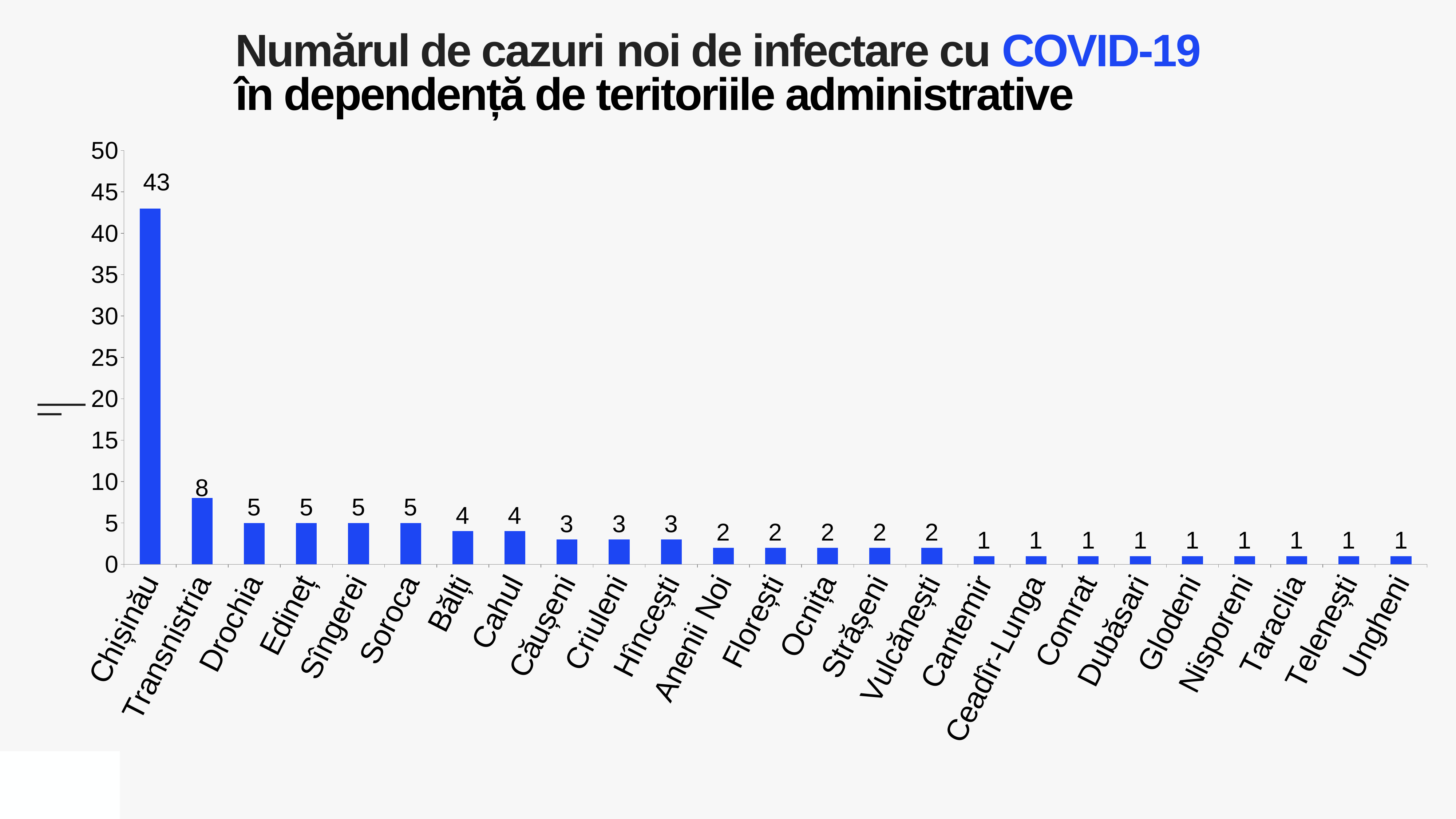

Numărul de cazuri noi de infectare cu COVID-19
în dependență de teritoriile administrative

### Chart

| Category | Cazuri |
|---|---|
| Chișinău | 43.0 |
| Transnistria | 8.0 |
| Drochia | 5.0 |
| Edineț | 5.0 |
| Sîngerei | 5.0 |
| Soroca | 5.0 |
| Bălți | 4.0 |
| Cahul | 4.0 |
| Căușeni | 3.0 |
| Criuleni | 3.0 |
| Hîncești | 3.0 |
| Anenii Noi | 2.0 |
| Florești | 2.0 |
| Ocnița | 2.0 |
| Strășeni | 2.0 |
| Vulcănești | 2.0 |
| Cantemir | 1.0 |
| Ceadîr-Lunga | 1.0 |
| Comrat | 1.0 |
| Dubăsari | 1.0 |
| Glodeni | 1.0 |
| Nisporeni | 1.0 |
| Taraclia | 1.0 |
| Telenești | 1.0 |
| Ungheni | 1.0 |